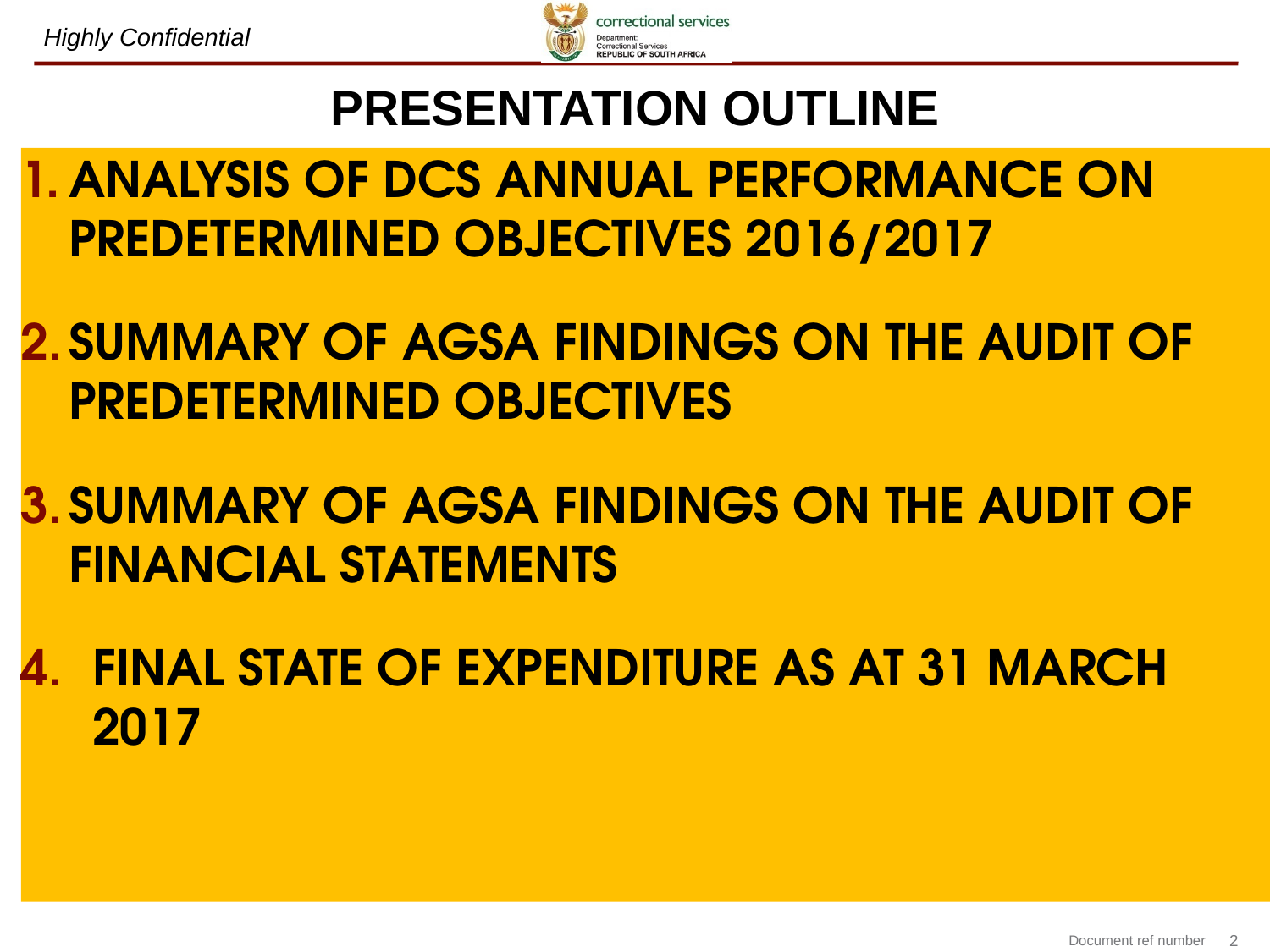

# PRESENTATION OUTLINE
ANALYSIS OF DCS ANNUAL PERFORMANCE ON PREDETERMINED OBJECTIVES 2016/2017
SUMMARY OF AGSA FINDINGS ON THE AUDIT OF  PREDETERMINED OBJECTIVES
SUMMARY OF AGSA FINDINGS ON THE AUDIT OF FINANCIAL STATEMENTS
FINAL STATE OF EXPENDITURE AS AT 31 MARCH 2017